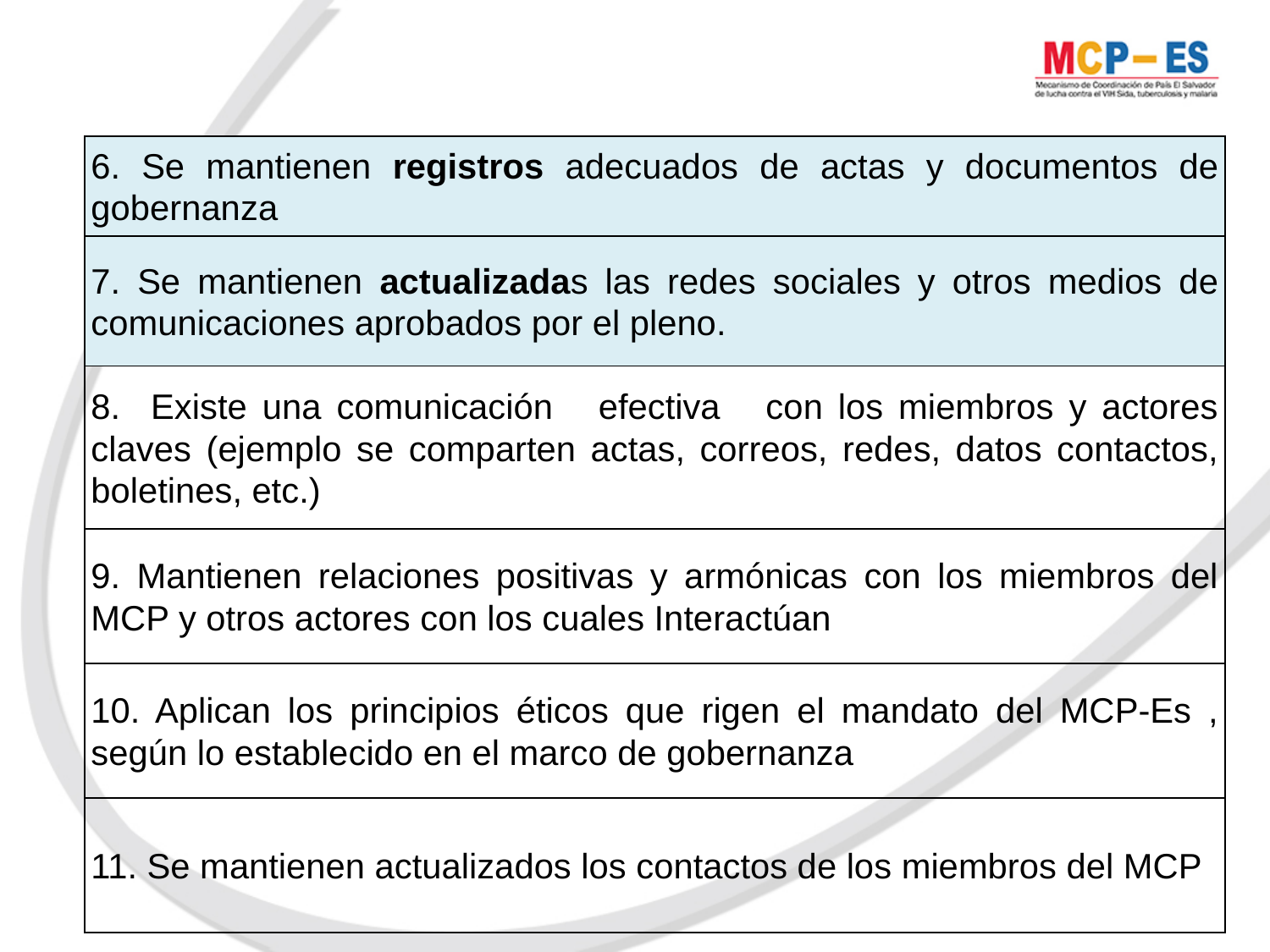

| 6. Se mantienen registros adecuados de actas y documentos de gobernanza |
| --- |
| 7. Se mantienen actualizadas las redes sociales y otros medios de comunicaciones aprobados por el pleno. |
| 8. Existe una comunicación efectiva con los miembros y actores claves (ejemplo se comparten actas, correos, redes, datos contactos, boletines, etc.) |
| 9. Mantienen relaciones positivas y armónicas con los miembros del MCP y otros actores con los cuales Interactúan |
| 10. Aplican los principios éticos que rigen el mandato del MCP-Es , según lo establecido en el marco de gobernanza |
| 11. Se mantienen actualizados los contactos de los miembros del MCP |